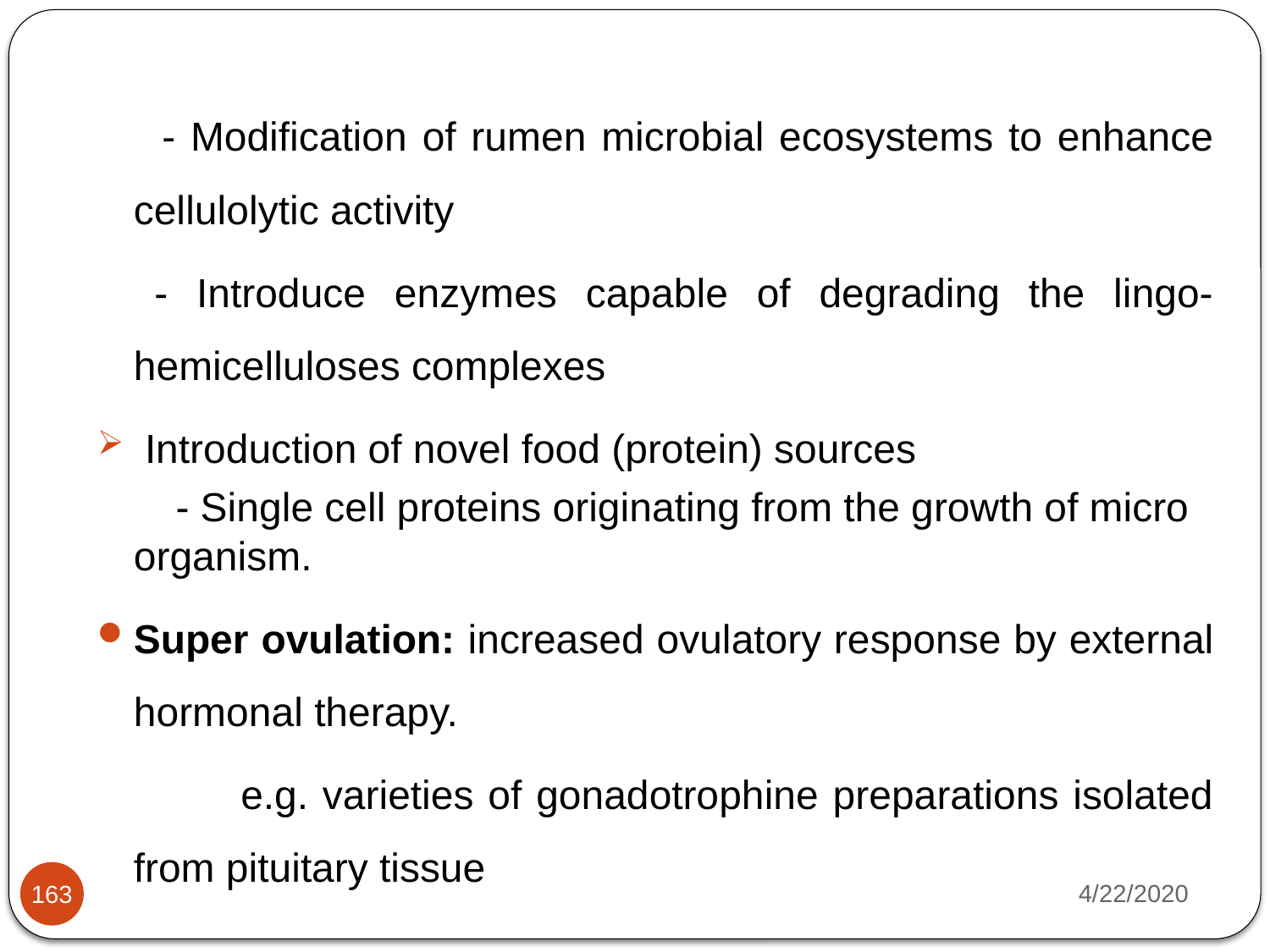

- Modification of rumen microbial ecosystems to enhance cellulolytic activity
  - Introduce enzymes capable of degrading the lingo-hemicelluloses complexes
 Introduction of novel food (protein) sources
       - Single cell proteins originating from the growth of micro organism.
Super ovulation: increased ovulatory response by external hormonal therapy.
          e.g. varieties of gonadotrophine preparations isolated from pituitary tissue

4/22/2020
163